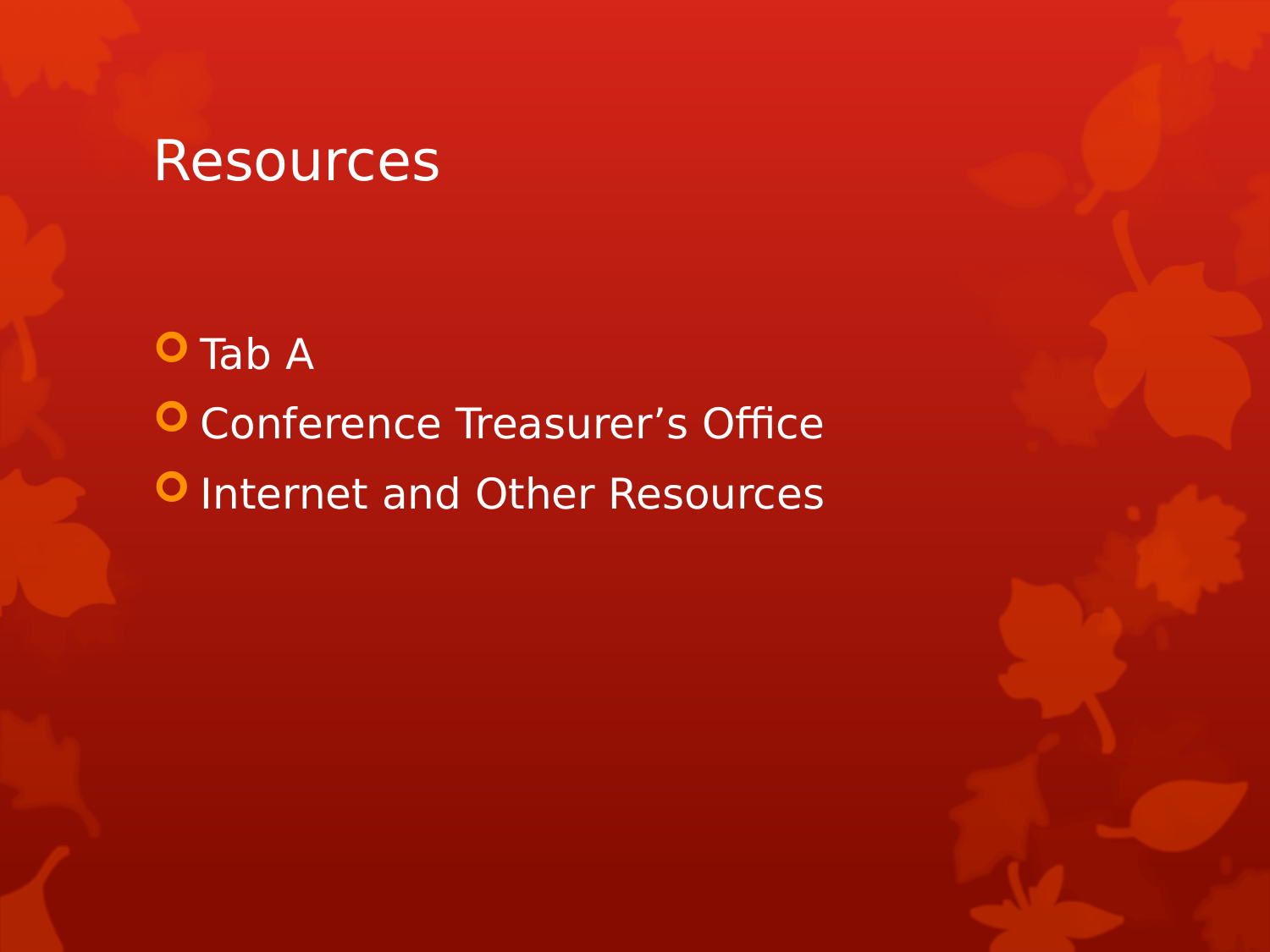

# Resources

Tab A
Conference Treasurer’s Office
Internet and Other Resources